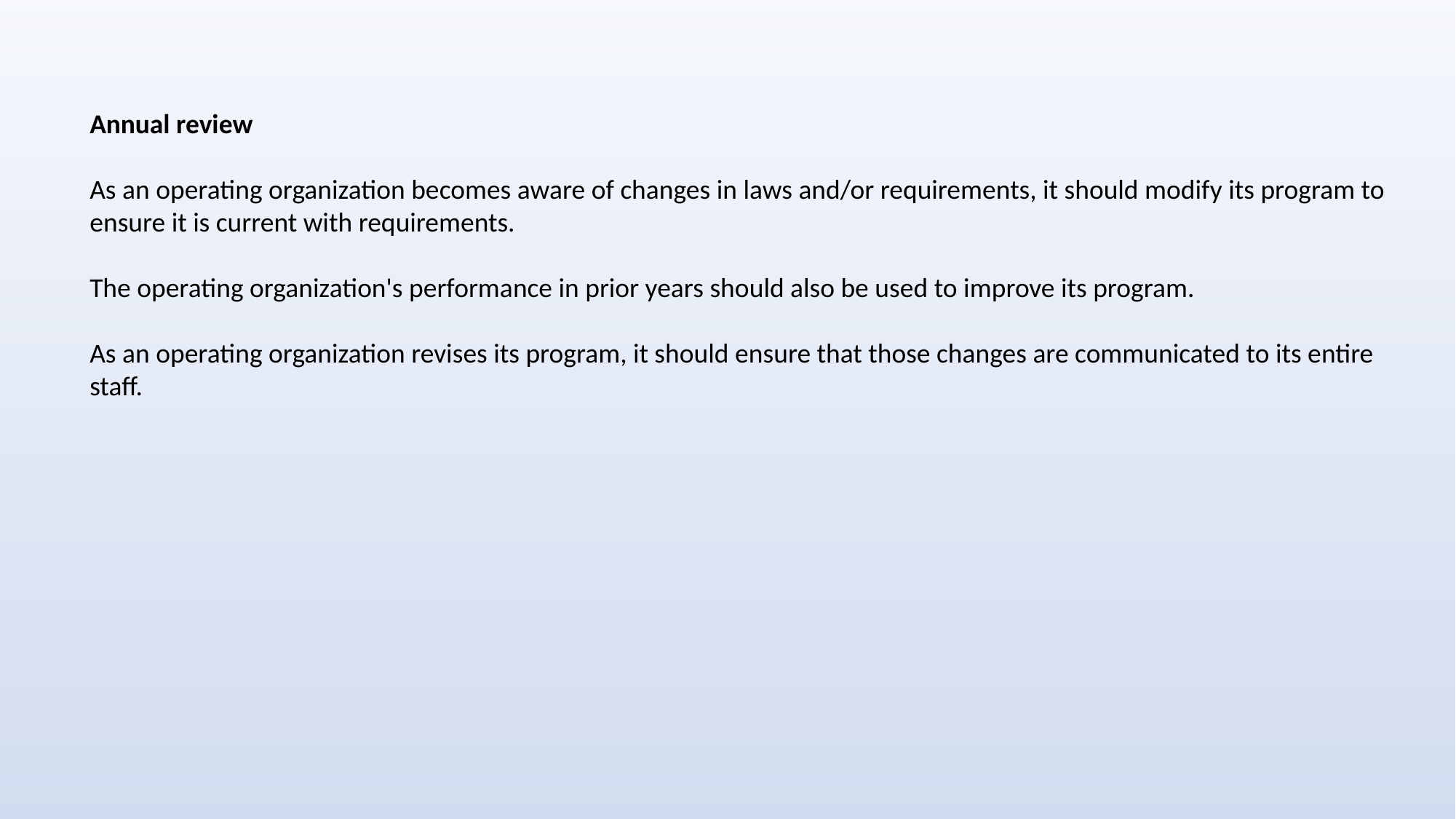

Annual review

As an operating organization becomes aware of changes in laws and/or requirements, it should modify its program to ensure it is current with requirements.

The operating organization's performance in prior years should also be used to improve its program.

As an operating organization revises its program, it should ensure that those changes are communicated to its entire staff.